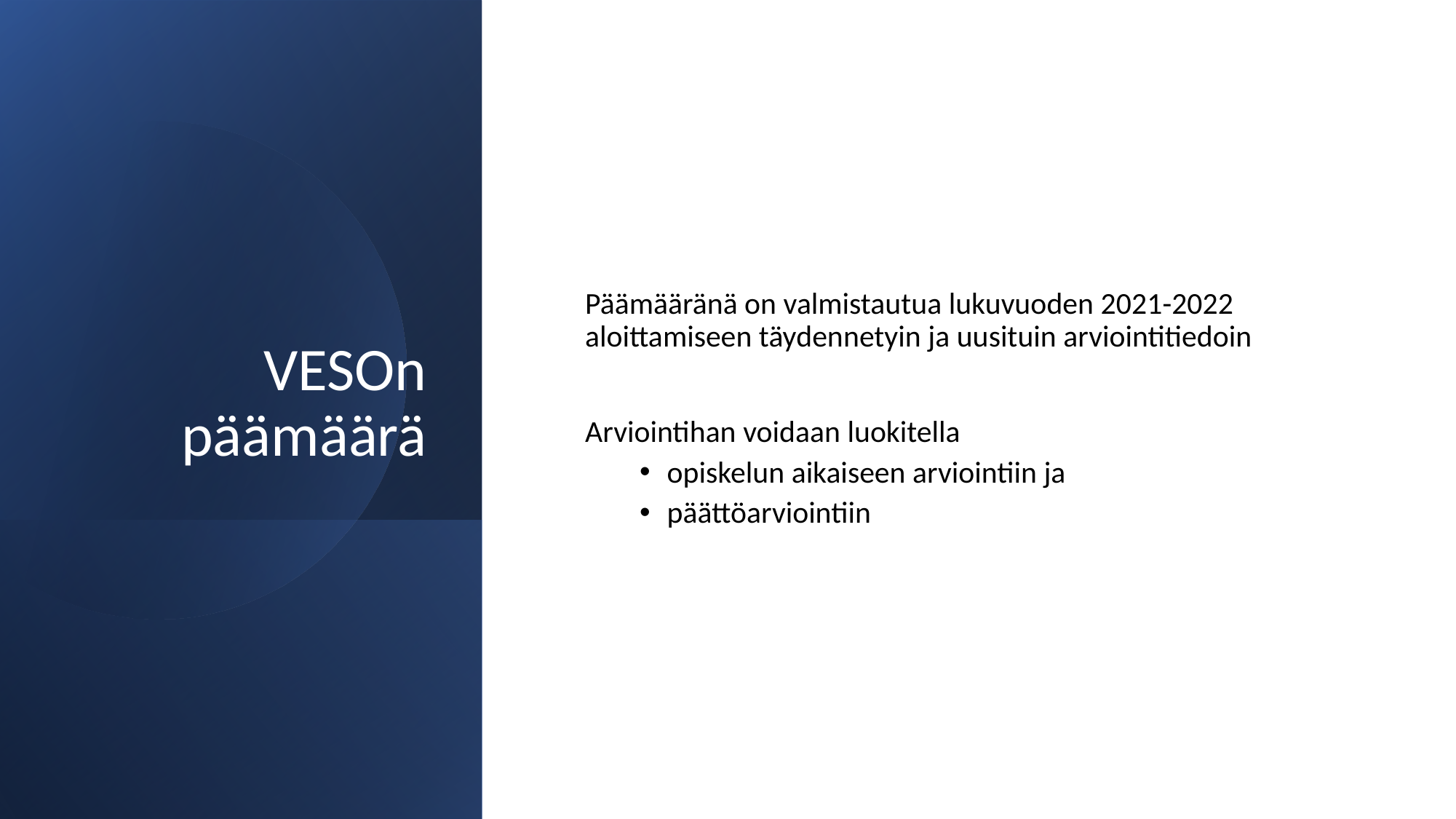

# VESOn päämäärä
Päämääränä on valmistautua lukuvuoden 2021-2022 aloittamiseen täydennetyin ja uusituin arviointitiedoin

Arviointihan voidaan luokitella
opiskelun aikaiseen arviointiin ja
päättöarviointiin